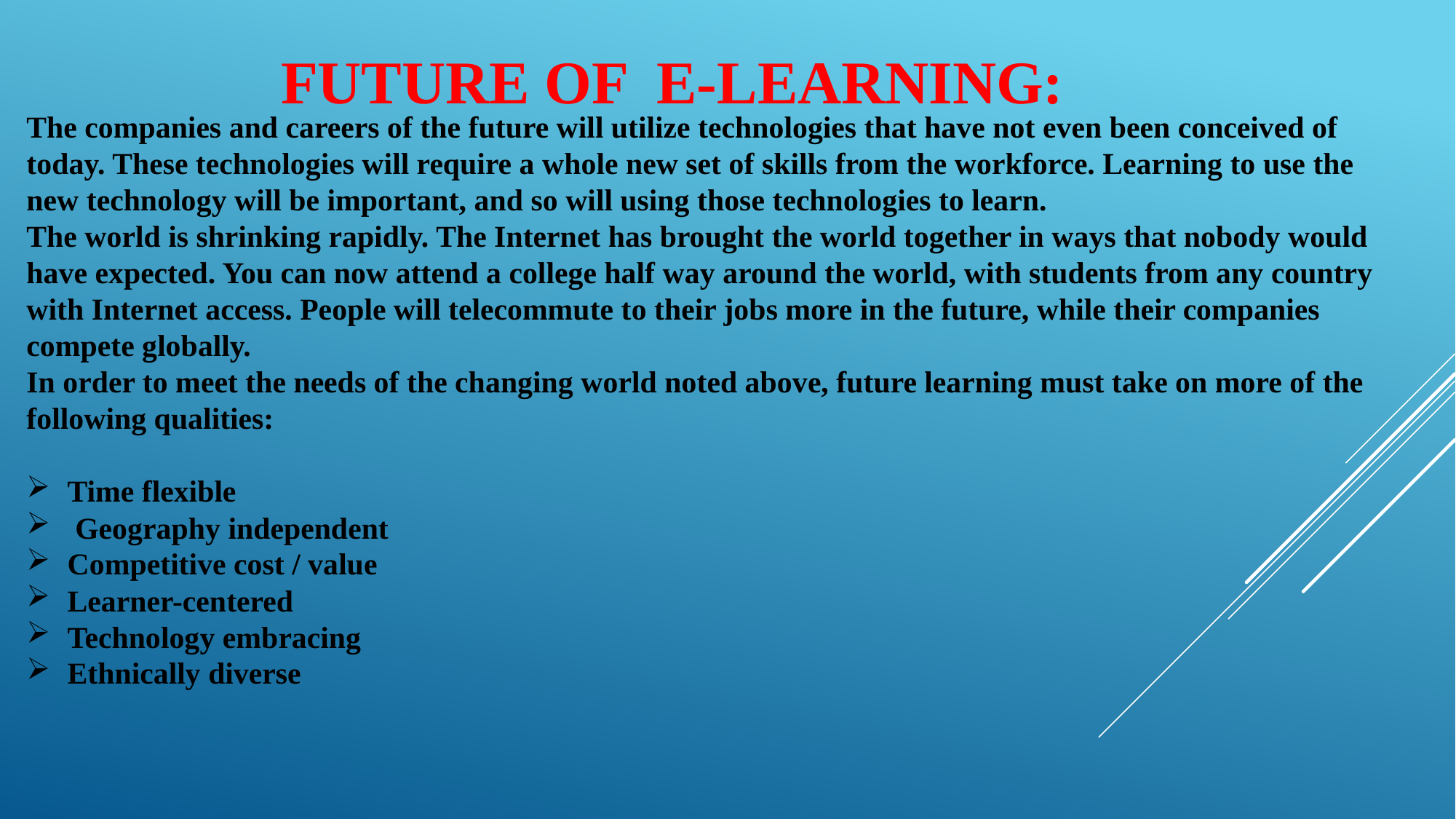

FUTURE OF  E-LEARNING:
The companies and careers of the future will utilize technologies that have not even been conceived of today. These technologies will require a whole new set of skills from the workforce. Learning to use the new technology will be important, and so will using those technologies to learn.
The world is shrinking rapidly. The Internet has brought the world together in ways that nobody would have expected. You can now attend a college half way around the world, with students from any country with Internet access. People will telecommute to their jobs more in the future, while their companies compete globally.
In order to meet the needs of the changing world noted above, future learning must take on more of the following qualities:

Time flexible
 Geography independent
Competitive cost / value
Learner-centered
Technology embracing
Ethnically diverse